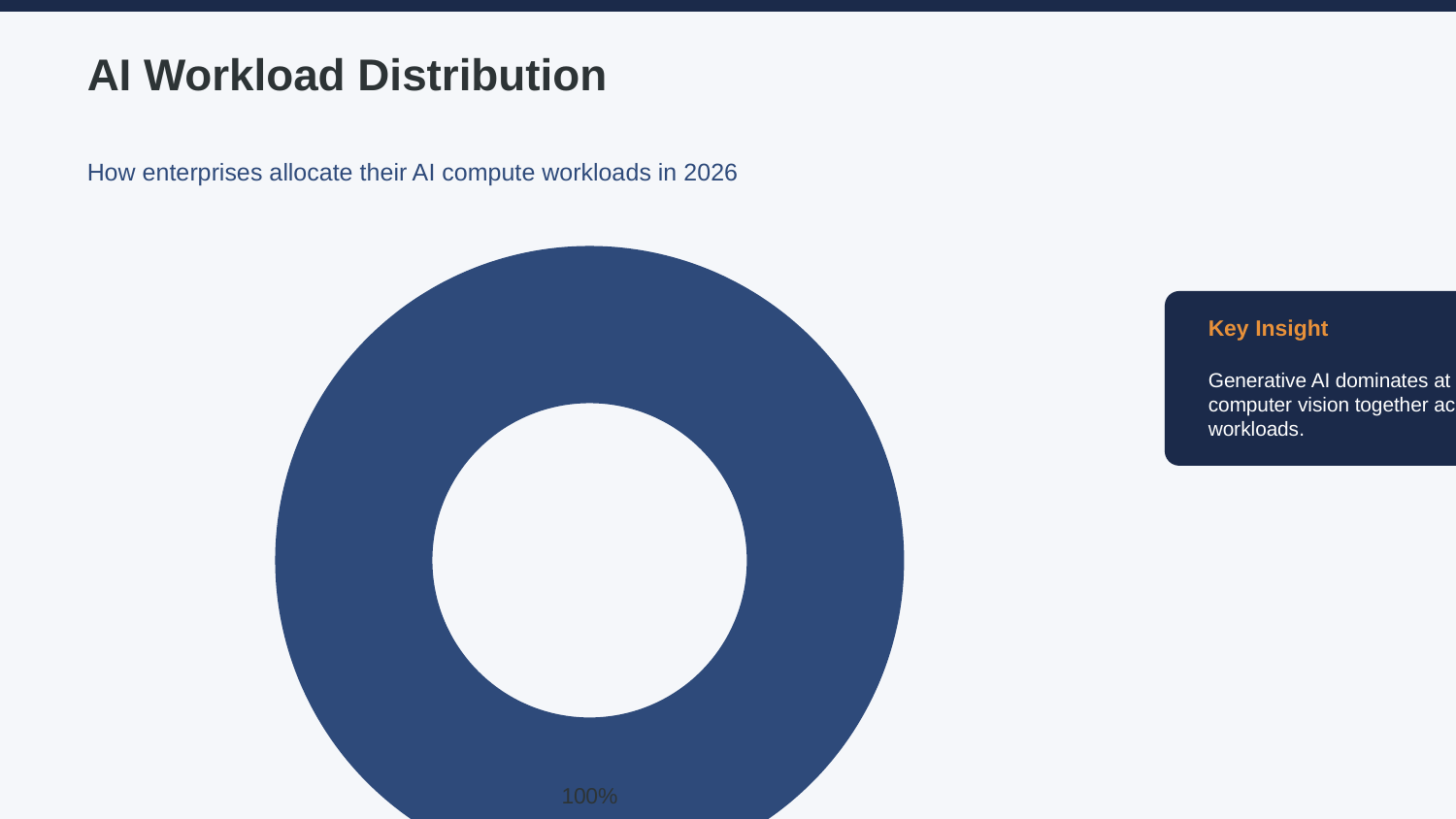

AI Workload Distribution
How enterprises allocate their AI compute workloads in 2026

### Chart

| Category | Generative AI |
|---|---|
| 34% | 34.0 |
Key Insight
Generative AI dominates at 34%, but predictive analytics and computer vision together account for 40% of enterprise workloads.
The State of AI in 2026
6 / 15